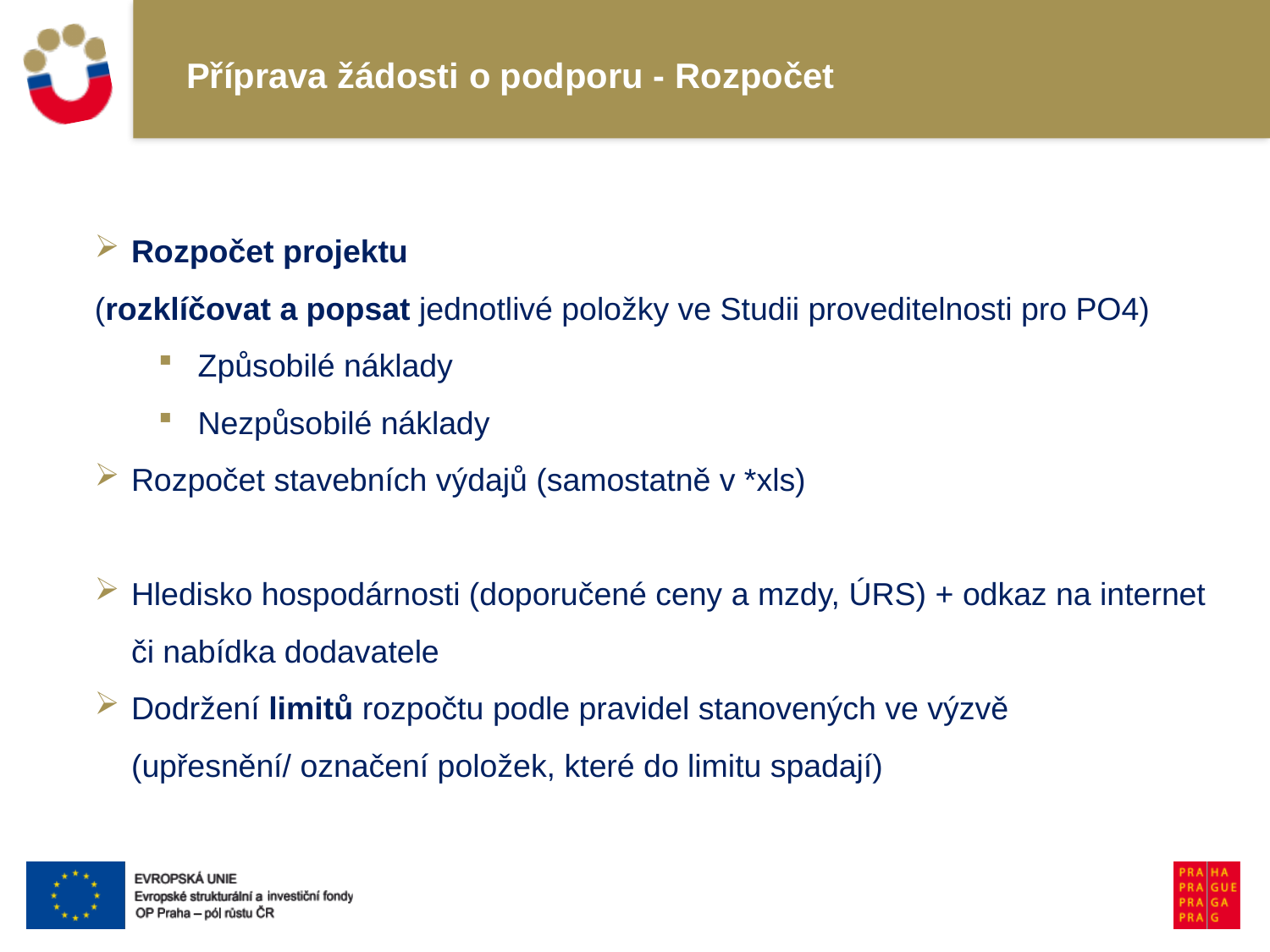

# Příprava žádosti o podporu - Rozpočet
Rozpočet projektu
(rozklíčovat a popsat jednotlivé položky ve Studii proveditelnosti pro PO4)
Způsobilé náklady
Nezpůsobilé náklady
Rozpočet stavebních výdajů (samostatně v *xls)

Hledisko hospodárnosti (doporučené ceny a mzdy, ÚRS) + odkaz na internet či nabídka dodavatele
Dodržení limitů rozpočtu podle pravidel stanovených ve výzvě
(upřesnění/ označení položek, které do limitu spadají)